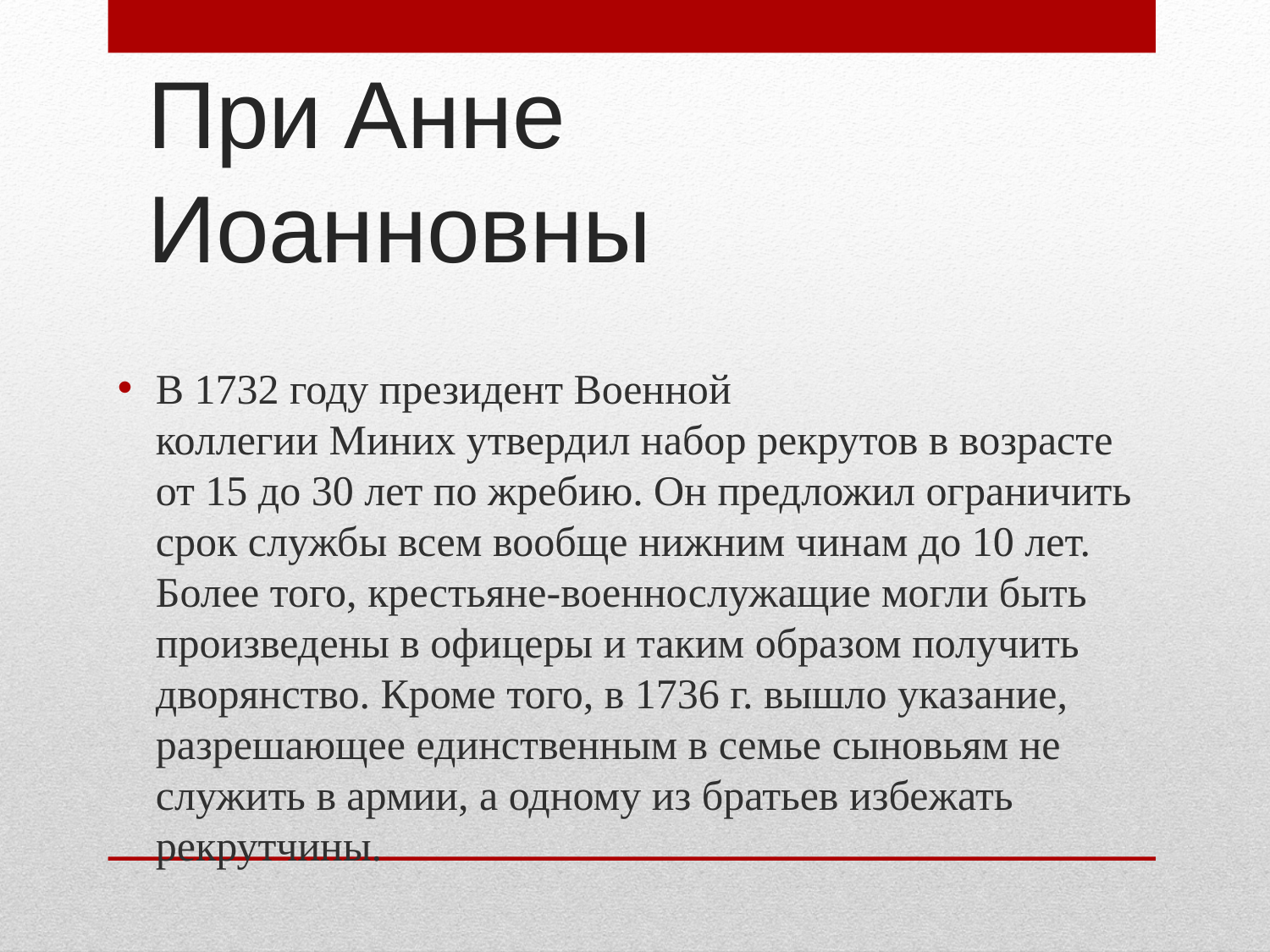

# При Анне Иоанновны
В 1732 году президент Военной коллегии Миних утвердил набор рекрутов в возрасте от 15 до 30 лет по жребию. Он предложил ограничить срок службы всем вообще нижним чинам до 10 лет. Более того, крестьяне-военнослужащие могли быть произведены в офицеры и таким образом получить дворянство. Кроме того, в 1736 г. вышло указание, разрешающее единственным в семье сыновьям не служить в армии, а одному из братьев избежать рекрутчины.